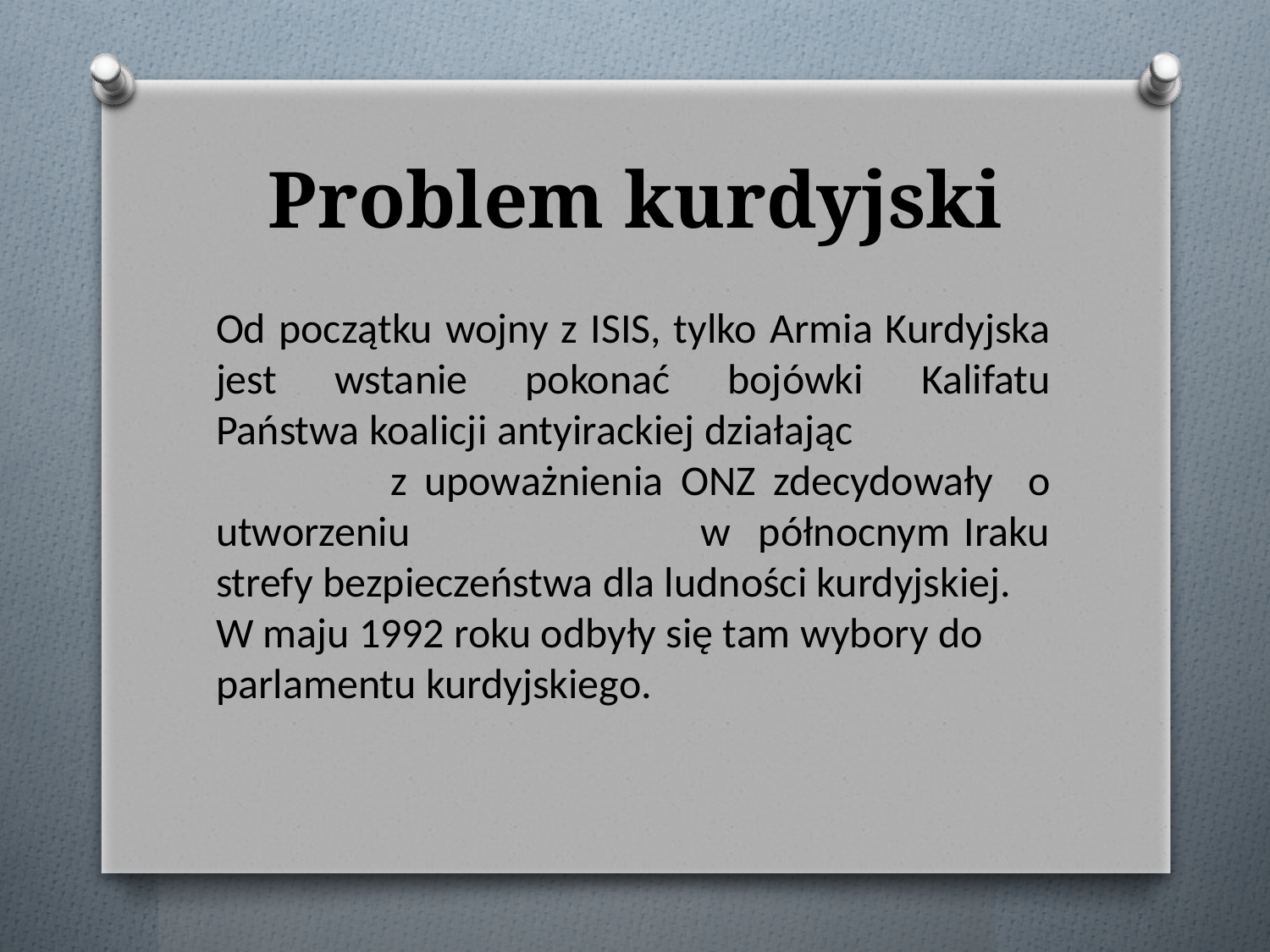

# Problem kurdyjski
Od początku wojny z ISIS, tylko Armia Kurdyjska jest wstanie pokonać bojówki Kalifatu
Państwa koalicji antyirackiej działając                               z upoważnienia ONZ zdecydowały  o utworzeniu                     w  północnym Iraku strefy bezpieczeństwa dla ludności kurdyjskiej.
W maju 1992 roku odbyły się tam wybory do parlamentu kurdyjskiego.